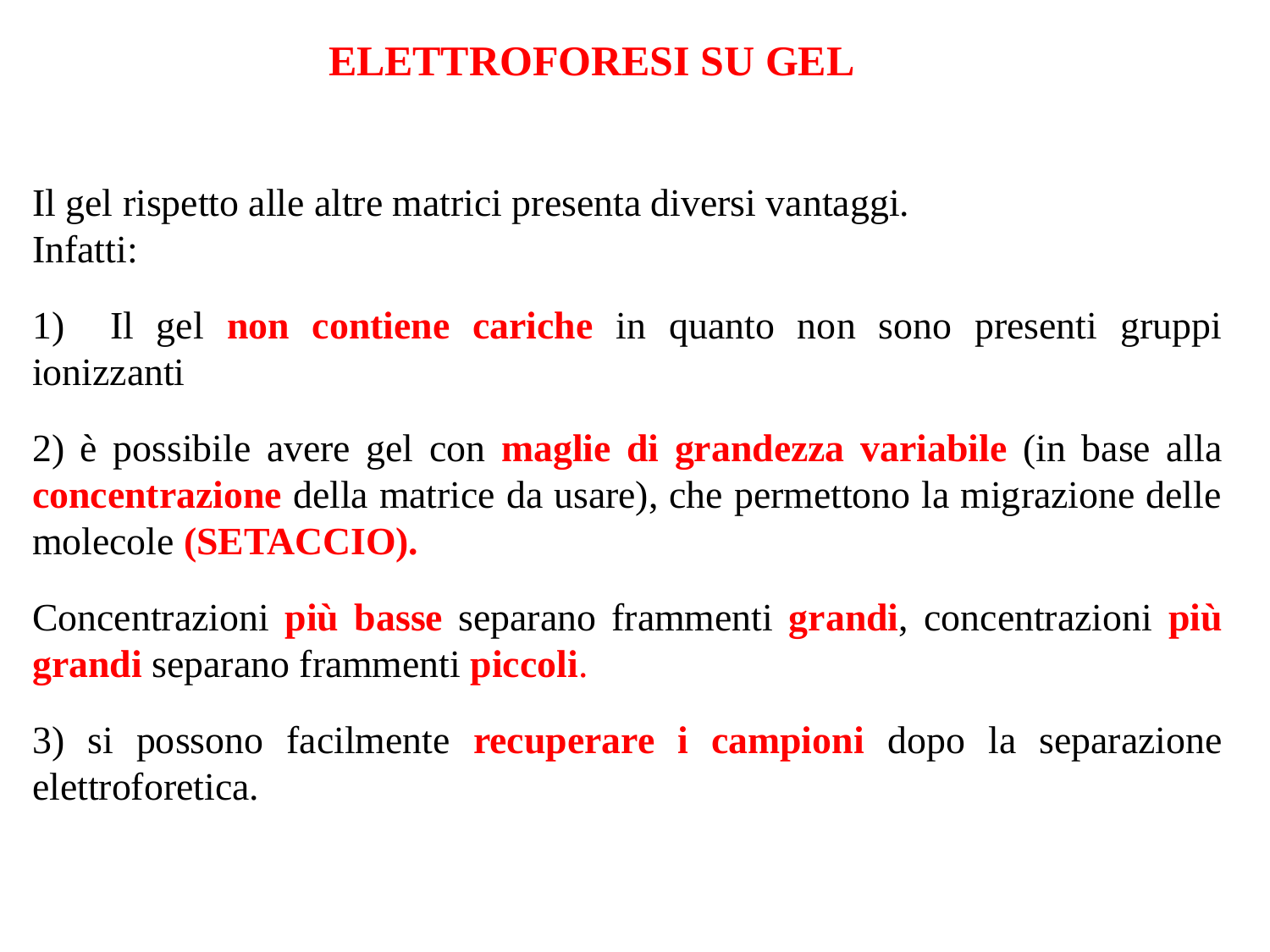

ELETTROFORESI SU GEL

Il gel rispetto alle altre matrici presenta diversi vantaggi.
Infatti:

1)  Il gel non contiene cariche in quanto non sono presenti gruppi ionizzanti

2) è possibile avere gel con maglie di grandezza variabile (in base alla concentrazione della matrice da usare), che permettono la migrazione delle molecole (SETACCIO).

Concentrazioni più basse separano frammenti grandi, concentrazioni più grandi separano frammenti piccoli.

3) si possono facilmente recuperare i campioni dopo la separazione elettroforetica.